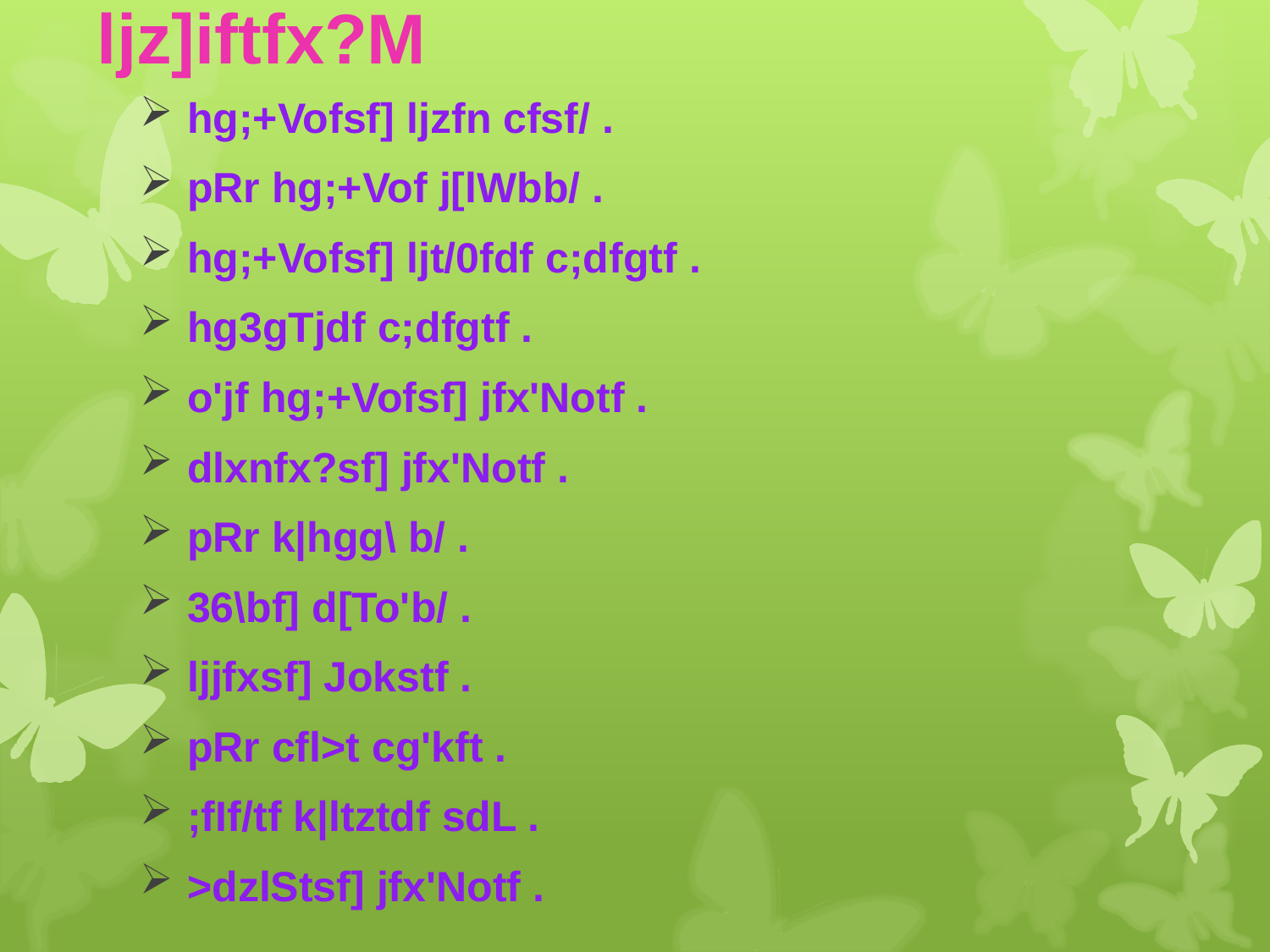

# #_ g]kfnsf] hg;+Vofsf] ljz]iftfx?M
hg;+Vofsf] ljzfn cfsf/ .
pRr hg;+Vof j[lWbb/ .
hg;+Vofsf] ljt/0fdf c;dfgtf .
hg3gTjdf c;dfgtf .
o'jf hg;+Vofsf] jfx'Notf .
dlxnfx?sf] jfx'Notf .
pRr k|hgg\ b/ .
36\bf] d[To'b/ .
ljjfxsf] Jokstf .
pRr cfl>t cg'kft .
;fIf/tf k|ltztdf sdL .
>dzlStsf] jfx'Notf .